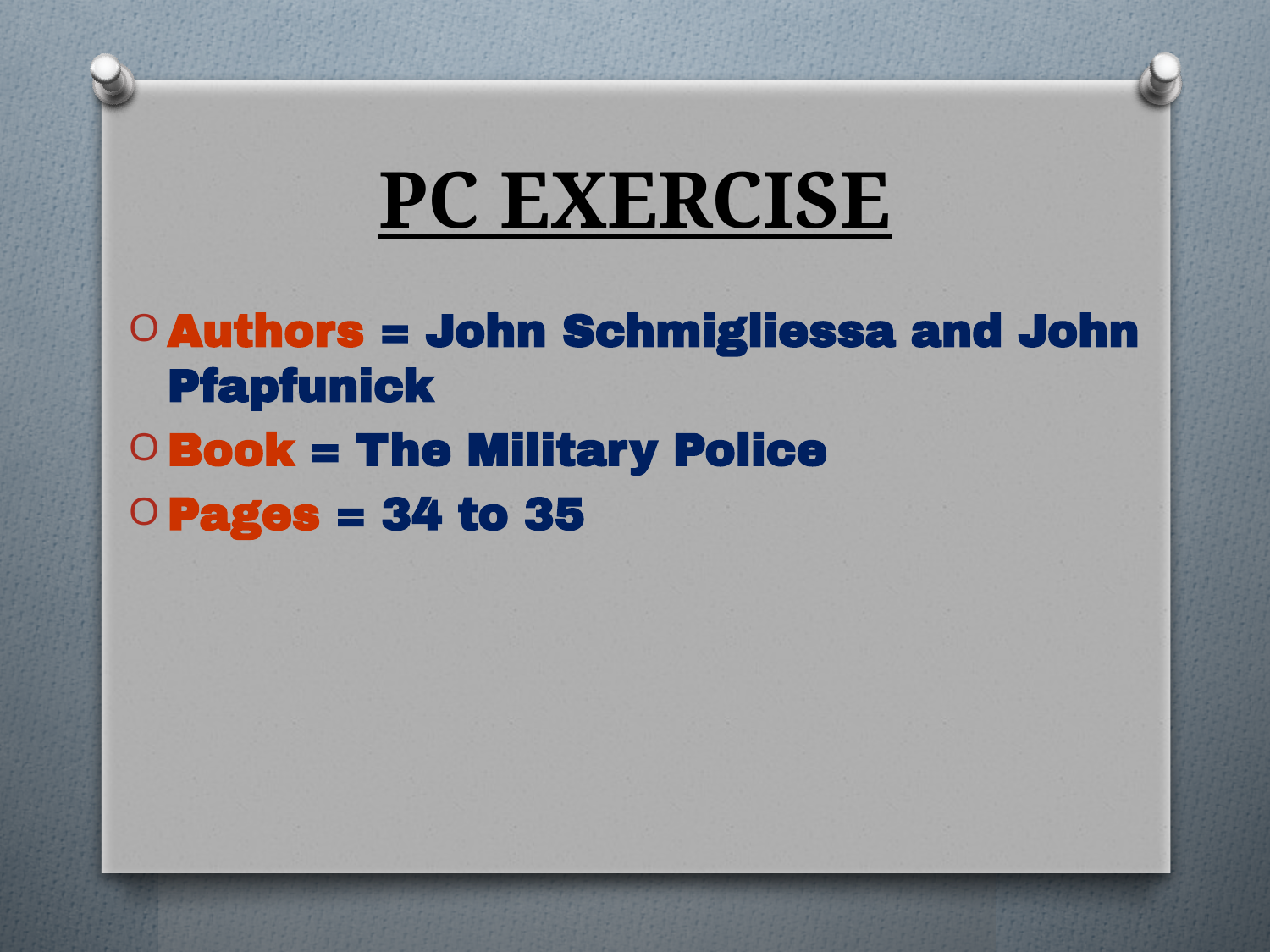

# PC EXERCISE
Authors = John Schmigliessa and John Pfapfunick
Book = The Military Police
Pages = 34 to 35